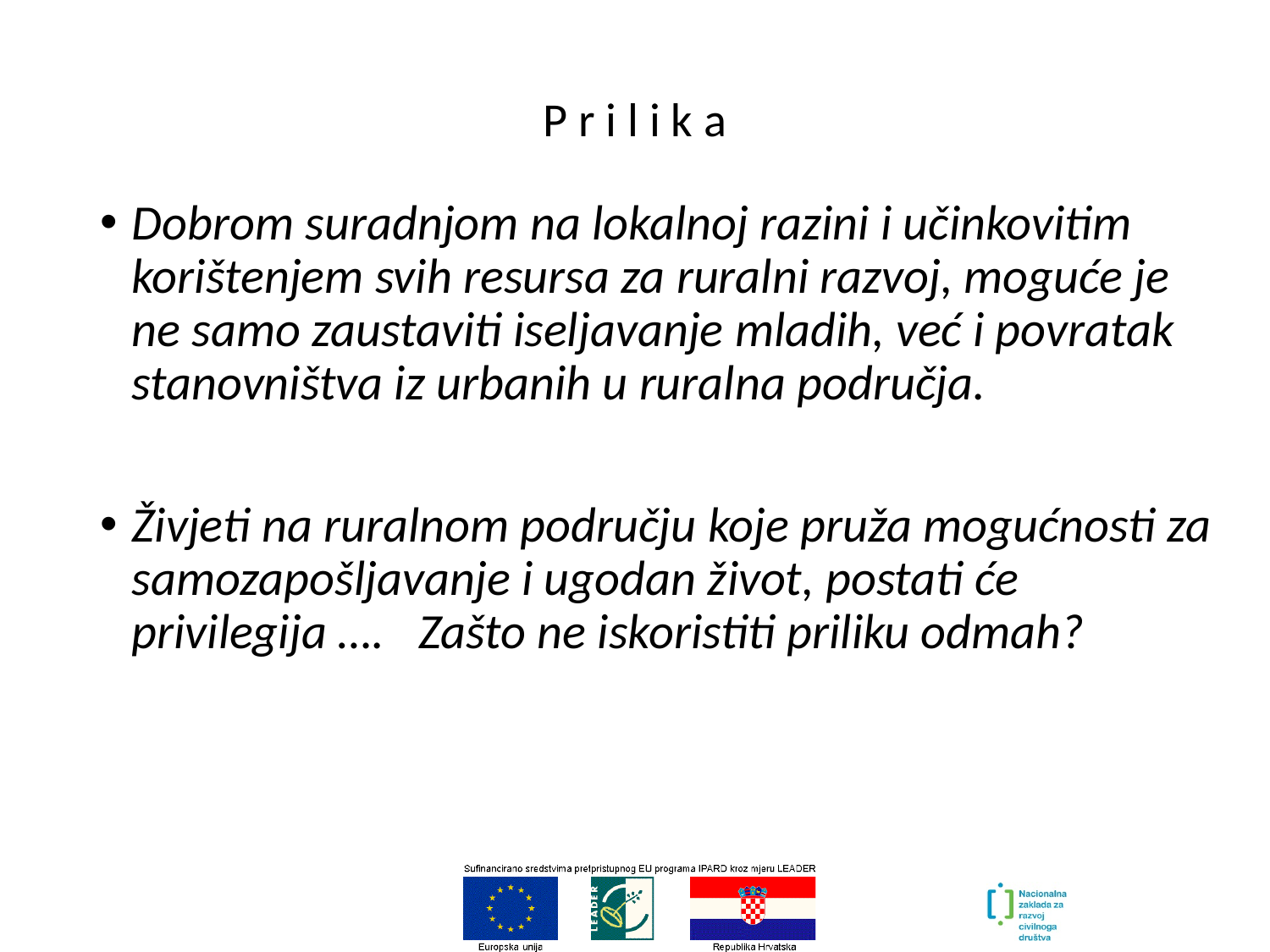

# P r i l i k a
Dobrom suradnjom na lokalnoj razini i učinkovitim korištenjem svih resursa za ruralni razvoj, moguće je ne samo zaustaviti iseljavanje mladih, već i povratak stanovništva iz urbanih u ruralna područja.

Živjeti na ruralnom području koje pruža mogućnosti za samozapošljavanje i ugodan život, postati će privilegija ….   Zašto ne iskoristiti priliku odmah?